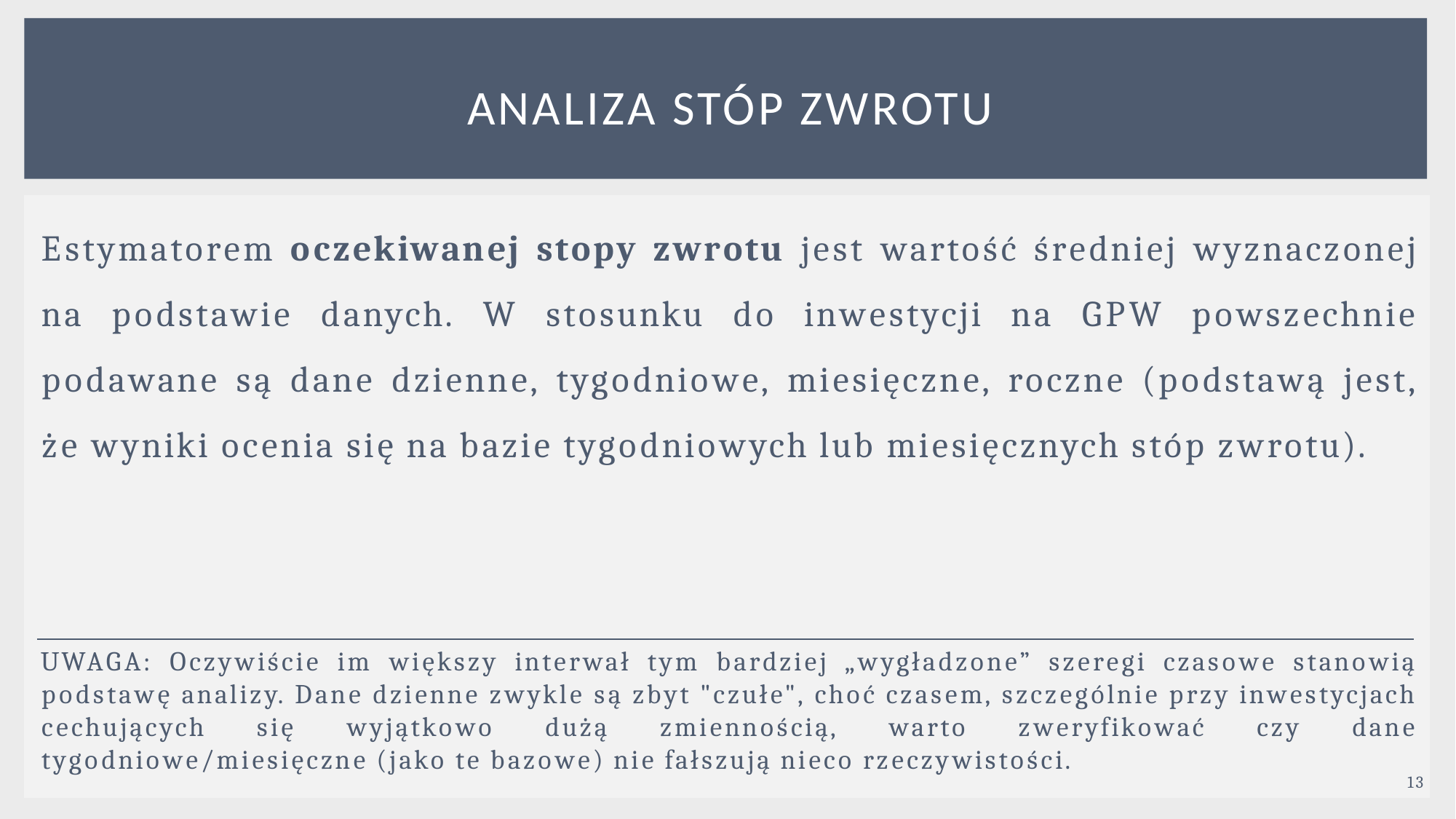

# Analiza STÓP ZWROTU
Estymatorem oczekiwanej stopy zwrotu jest wartość średniej wyznaczonej na podstawie danych. W stosunku do inwestycji na GPW powszechnie podawane są dane dzienne, tygodniowe, miesięczne, roczne (podstawą jest, że wyniki ocenia się na bazie tygodniowych lub miesięcznych stóp zwrotu).

UWAGA: Oczywiście im większy interwał tym bardziej „wygładzone” szeregi czasowe stanowią podstawę analizy. Dane dzienne zwykle są zbyt "czułe", choć czasem, szczególnie przy inwestycjach cechujących się wyjątkowo dużą zmiennością, warto zweryfikować czy dane tygodniowe/miesięczne (jako te bazowe) nie fałszują nieco rzeczywistości.

13